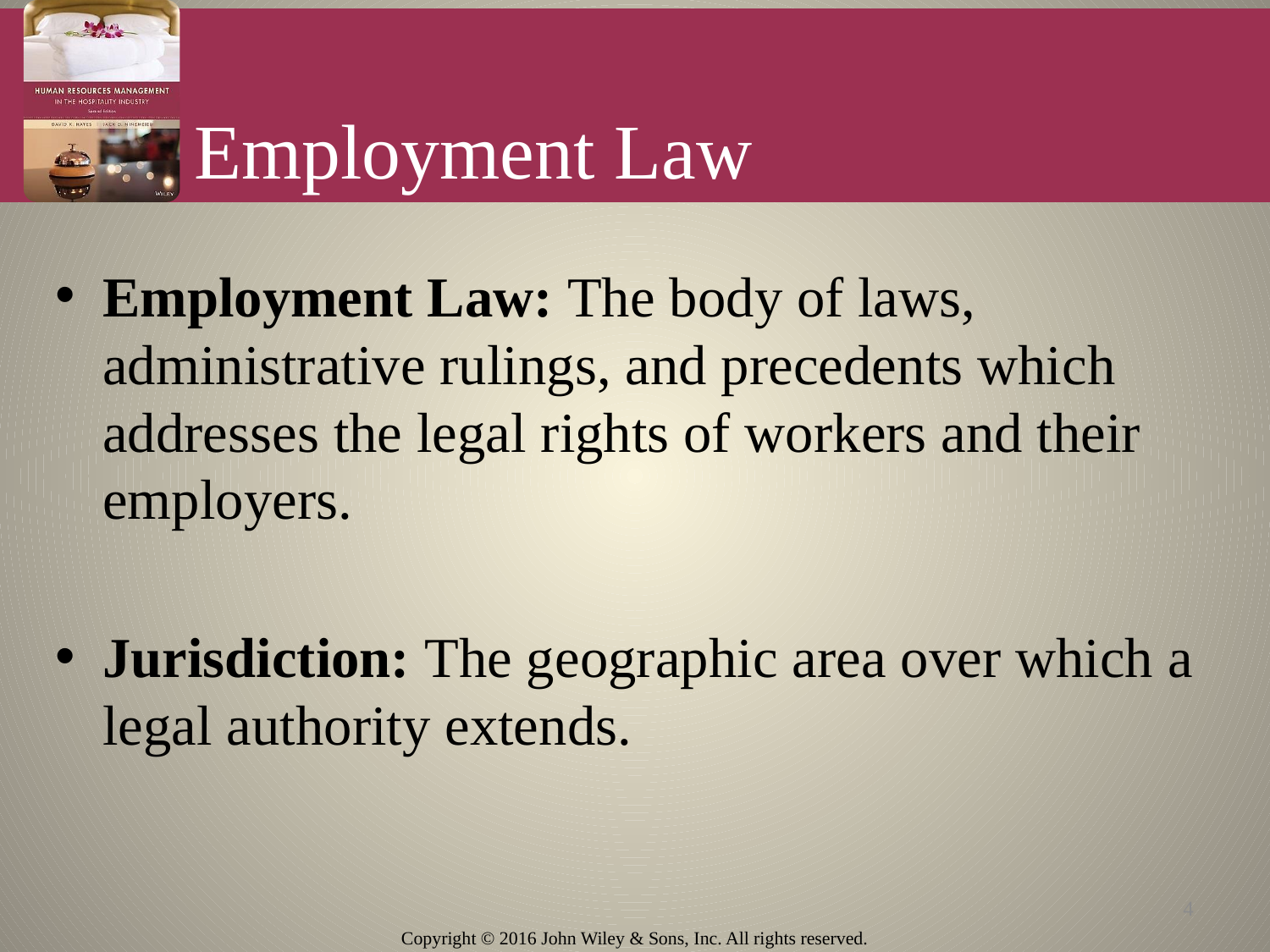

# Employment Law
Employment Law: The body of laws, administrative rulings, and precedents which addresses the legal rights of workers and their employers.

Jurisdiction: The geographic area over which a legal authority extends.
4